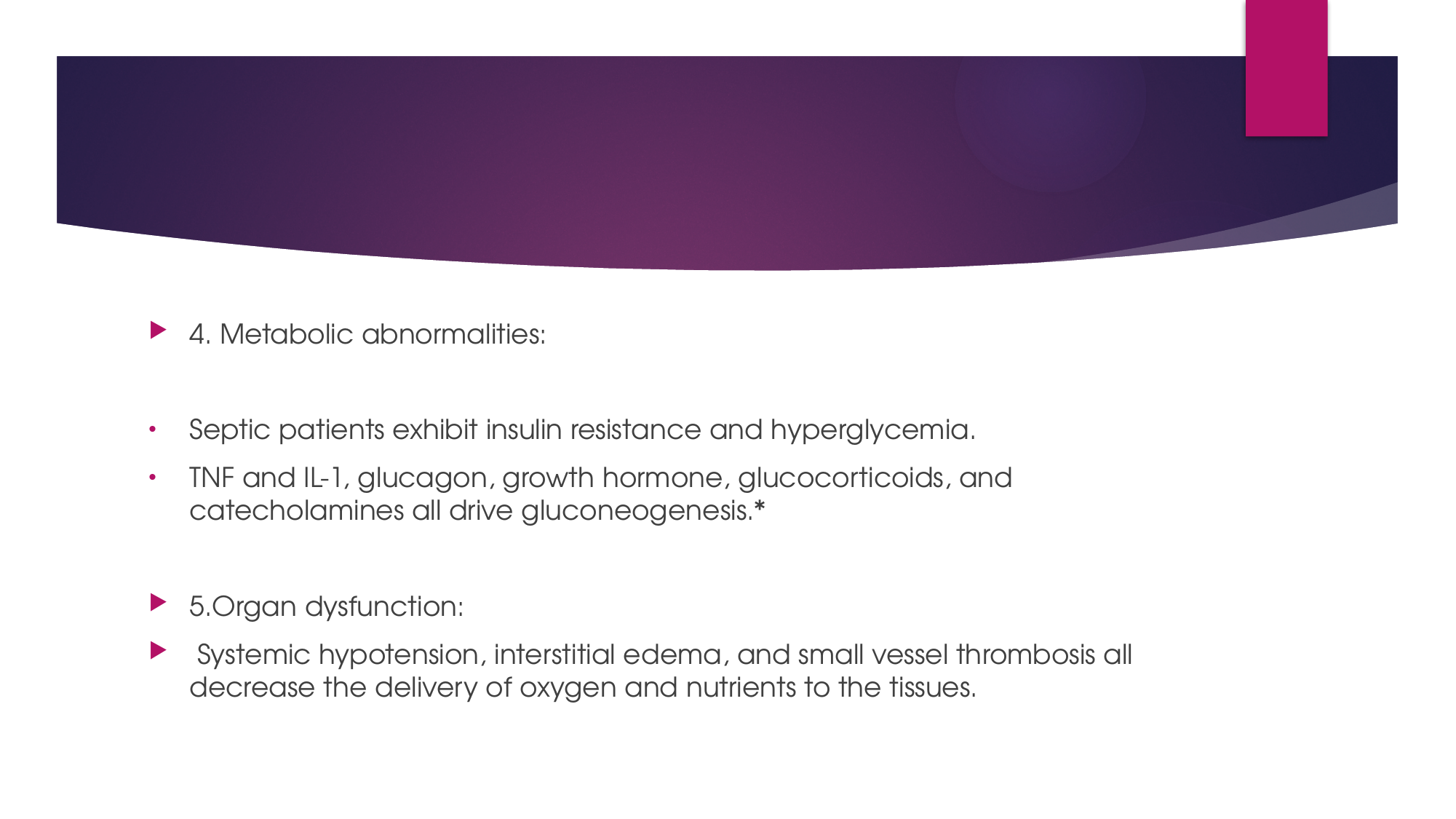

#
4. Metabolic abnormalities:

Septic patients exhibit insulin resistance and hyperglycemia.
TNF and IL-1, glucagon, growth hormone, glucocorticoids, and catecholamines all drive gluconeogenesis.*

5.Organ dysfunction:
 Systemic hypotension, interstitial edema, and small vessel thrombosis all decrease the delivery of oxygen and nutrients to the tissues.